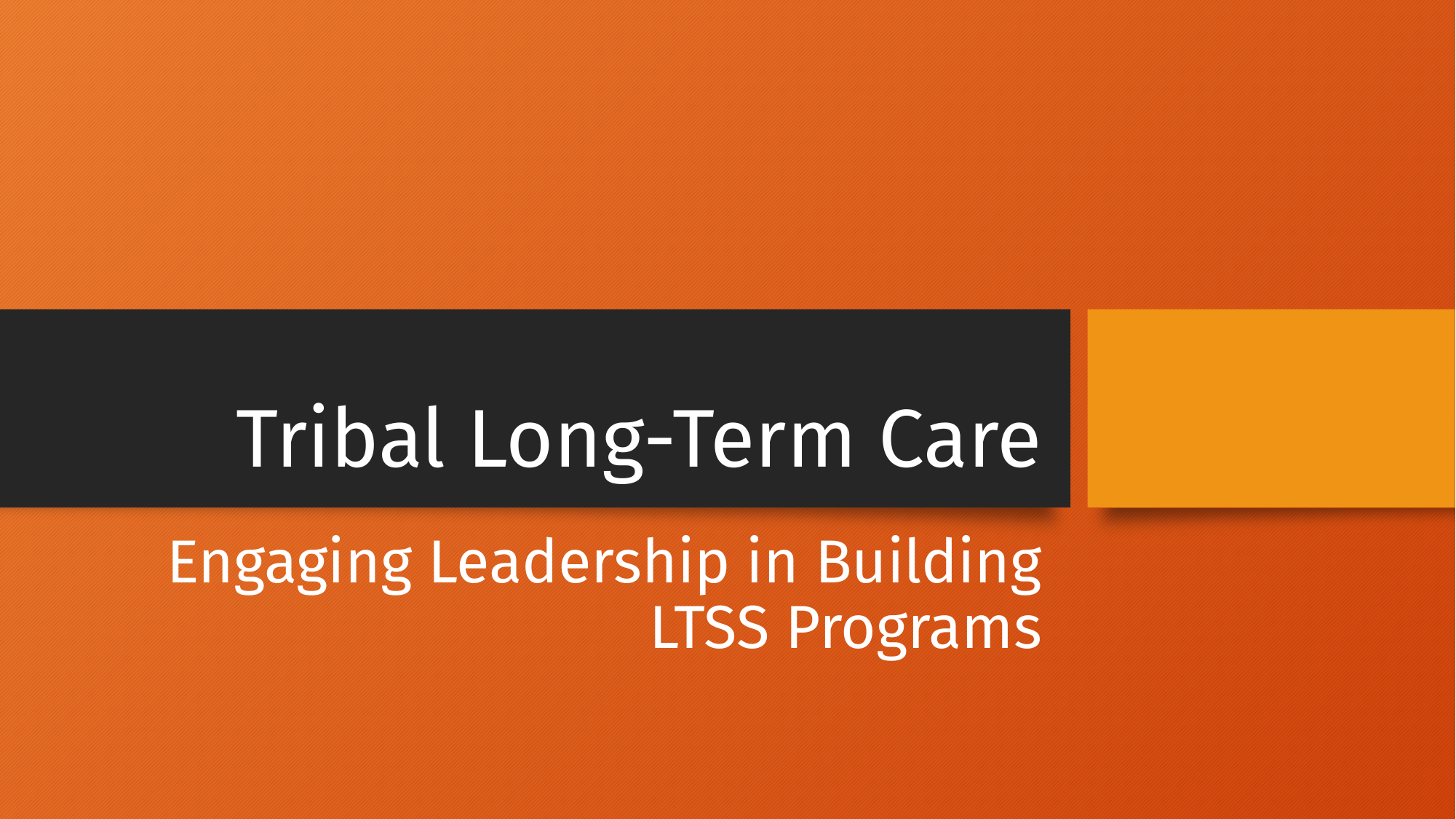

# Tribal Long-Term Care
Engaging Leadership in Building LTSS Programs